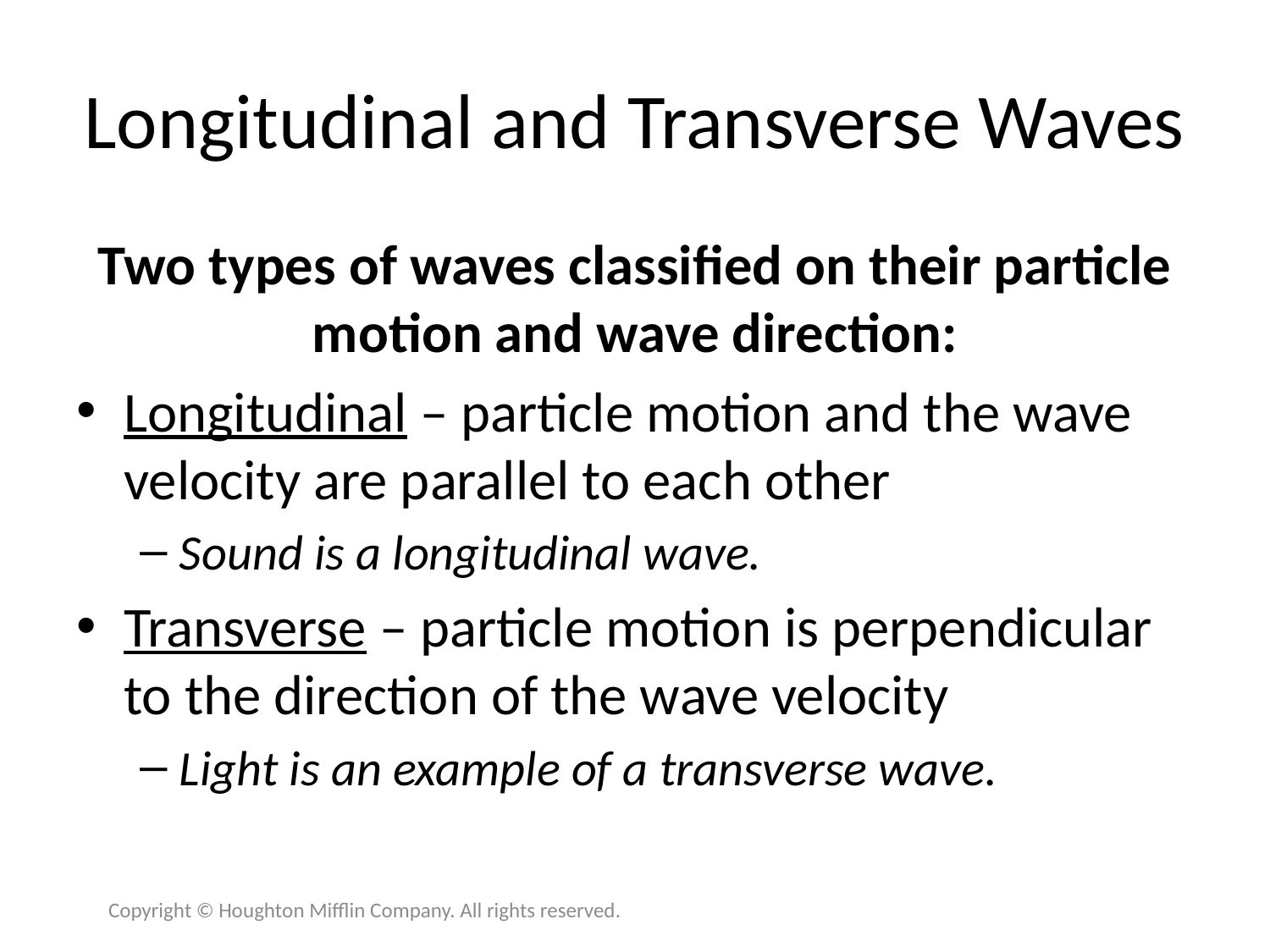

# Longitudinal and Transverse Waves
Two types of waves classified on their particle motion and wave direction:
Longitudinal – particle motion and the wave velocity are parallel to each other
Sound is a longitudinal wave.
Transverse – particle motion is perpendicular to the direction of the wave velocity
Light is an example of a transverse wave.
Copyright © Houghton Mifflin Company. All rights reserved.